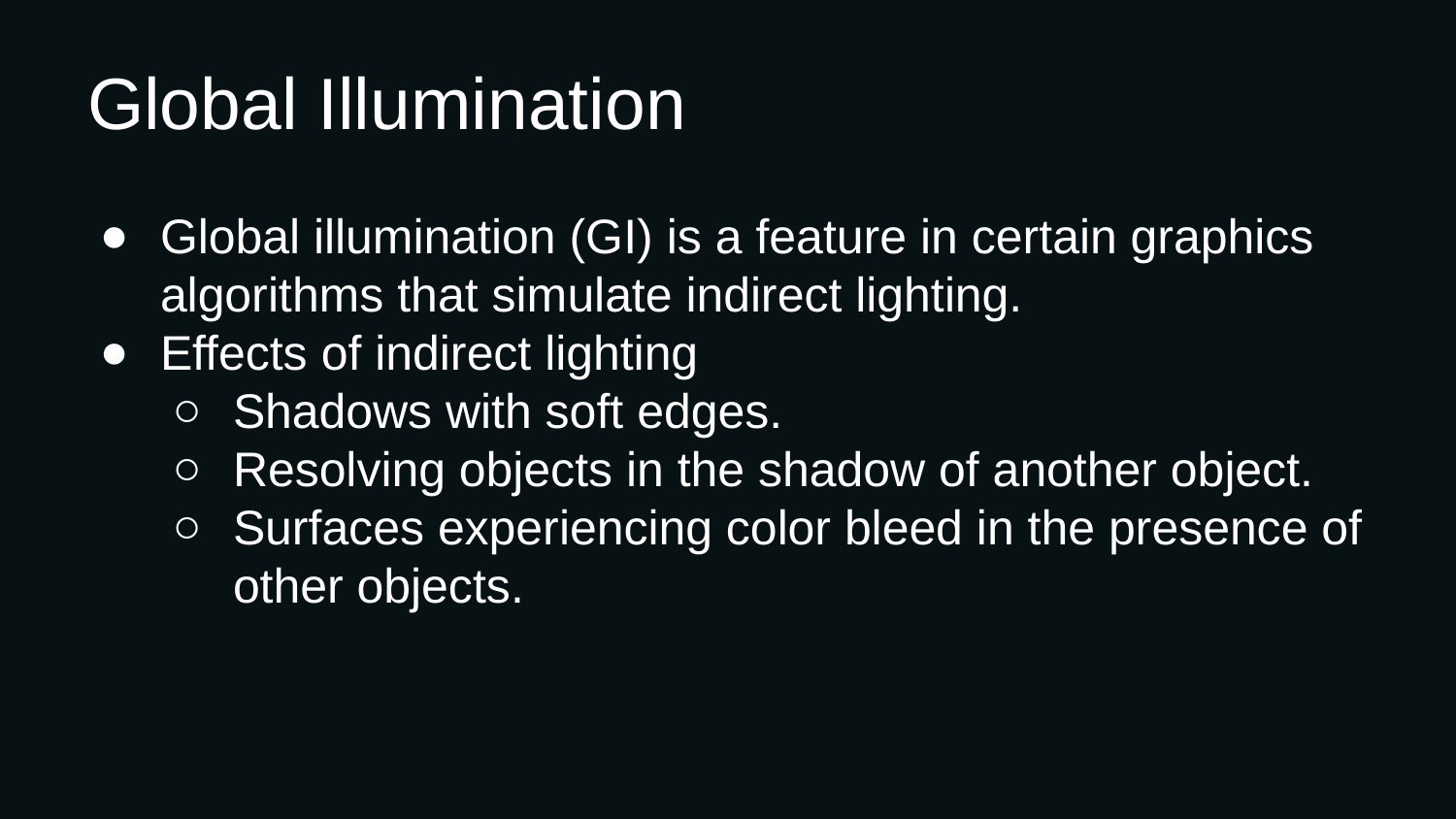

# Global Illumination
Global illumination (GI) is a feature in certain graphics algorithms that simulate indirect lighting.
Effects of indirect lighting
Shadows with soft edges.
Resolving objects in the shadow of another object.
Surfaces experiencing color bleed in the presence of other objects.